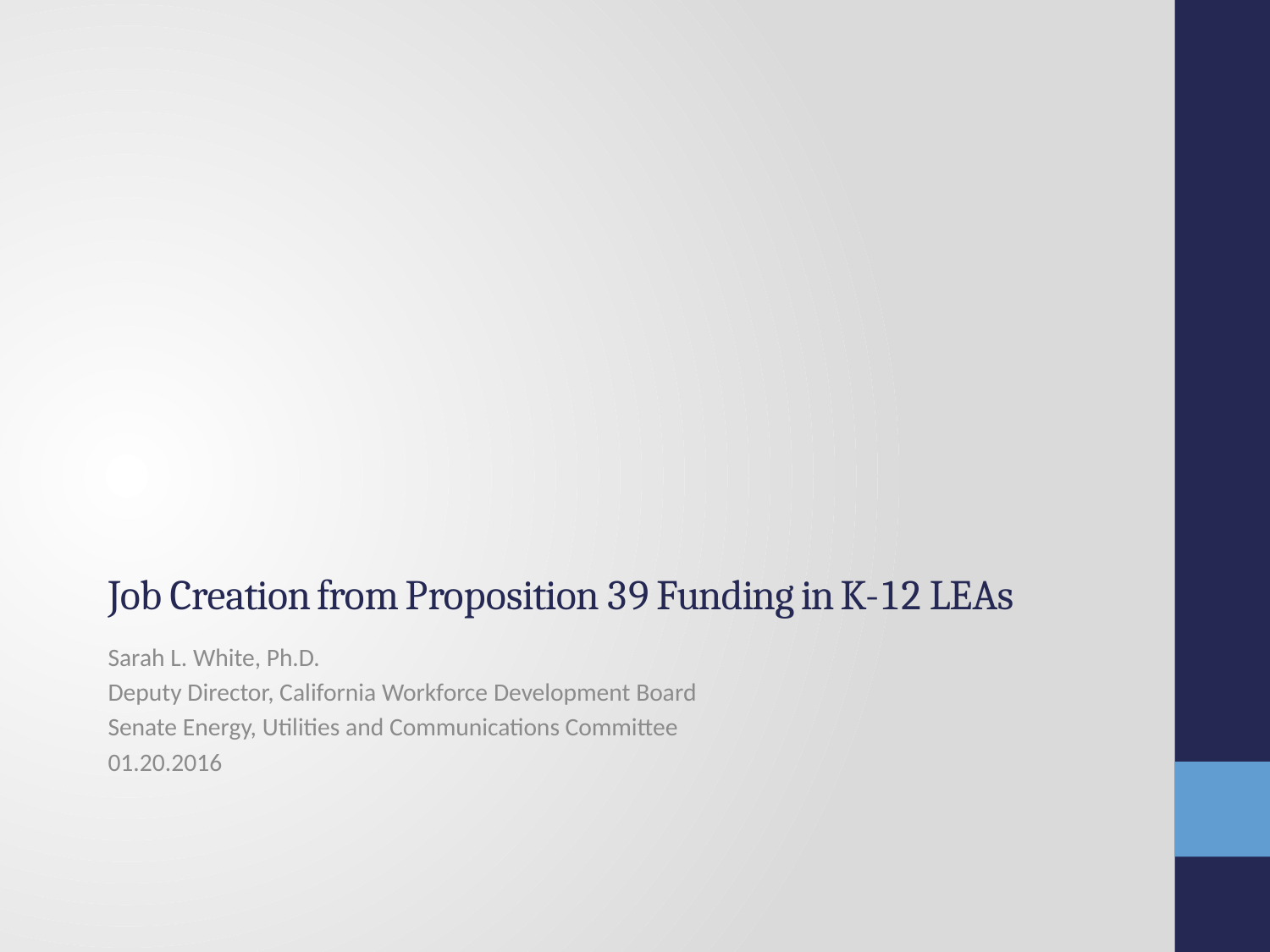

# Job Creation from Proposition 39 Funding in K-12 LEAs
Sarah L. White, Ph.D.
Deputy Director, California Workforce Development Board
Senate Energy, Utilities and Communications Committee
01.20.2016